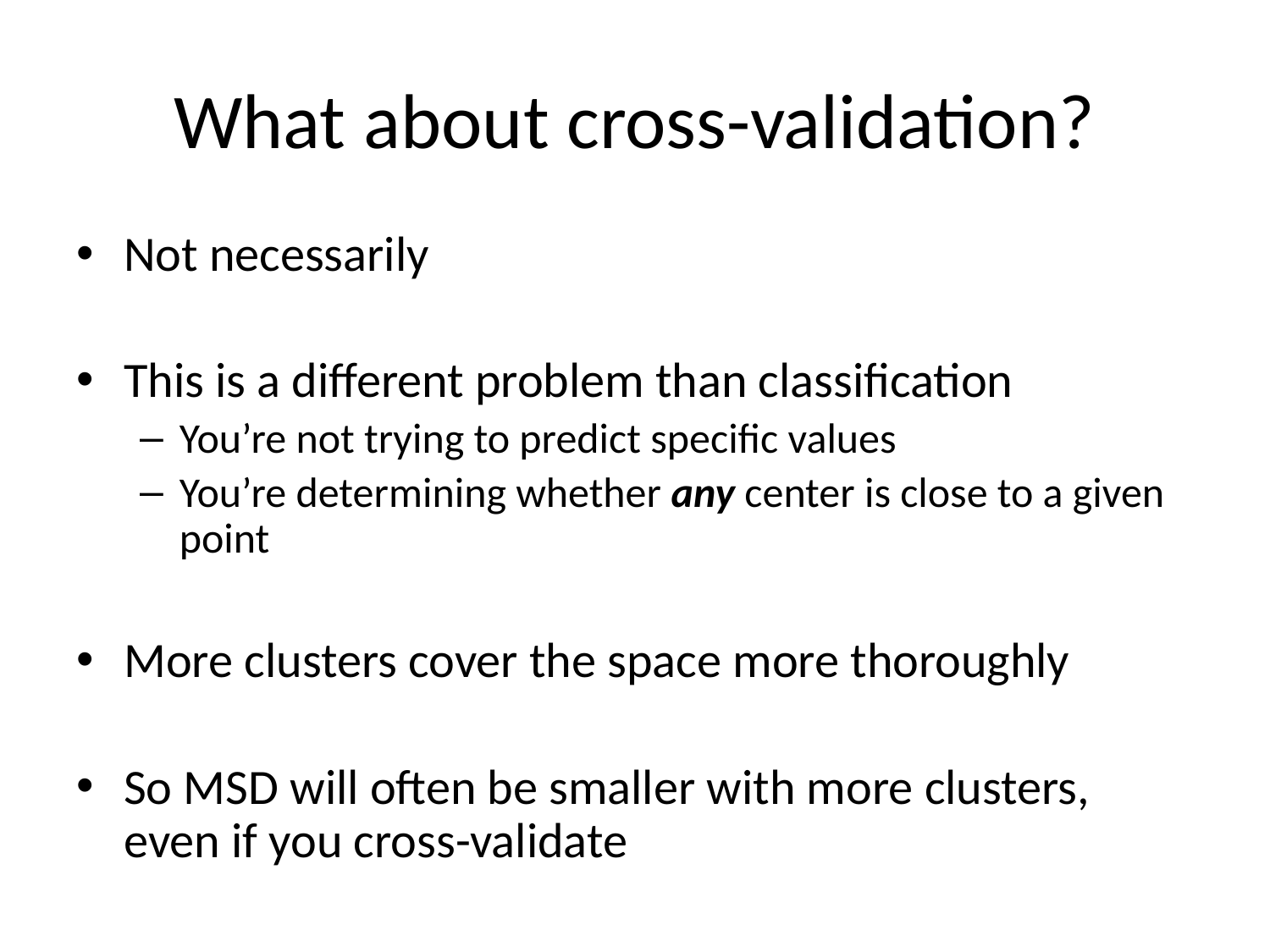

# What about cross-validation?
Not necessarily

This is a different problem than classification
You’re not trying to predict specific values
You’re determining whether any center is close to a given point

More clusters cover the space more thoroughly

So MSD will often be smaller with more clusters, even if you cross-validate